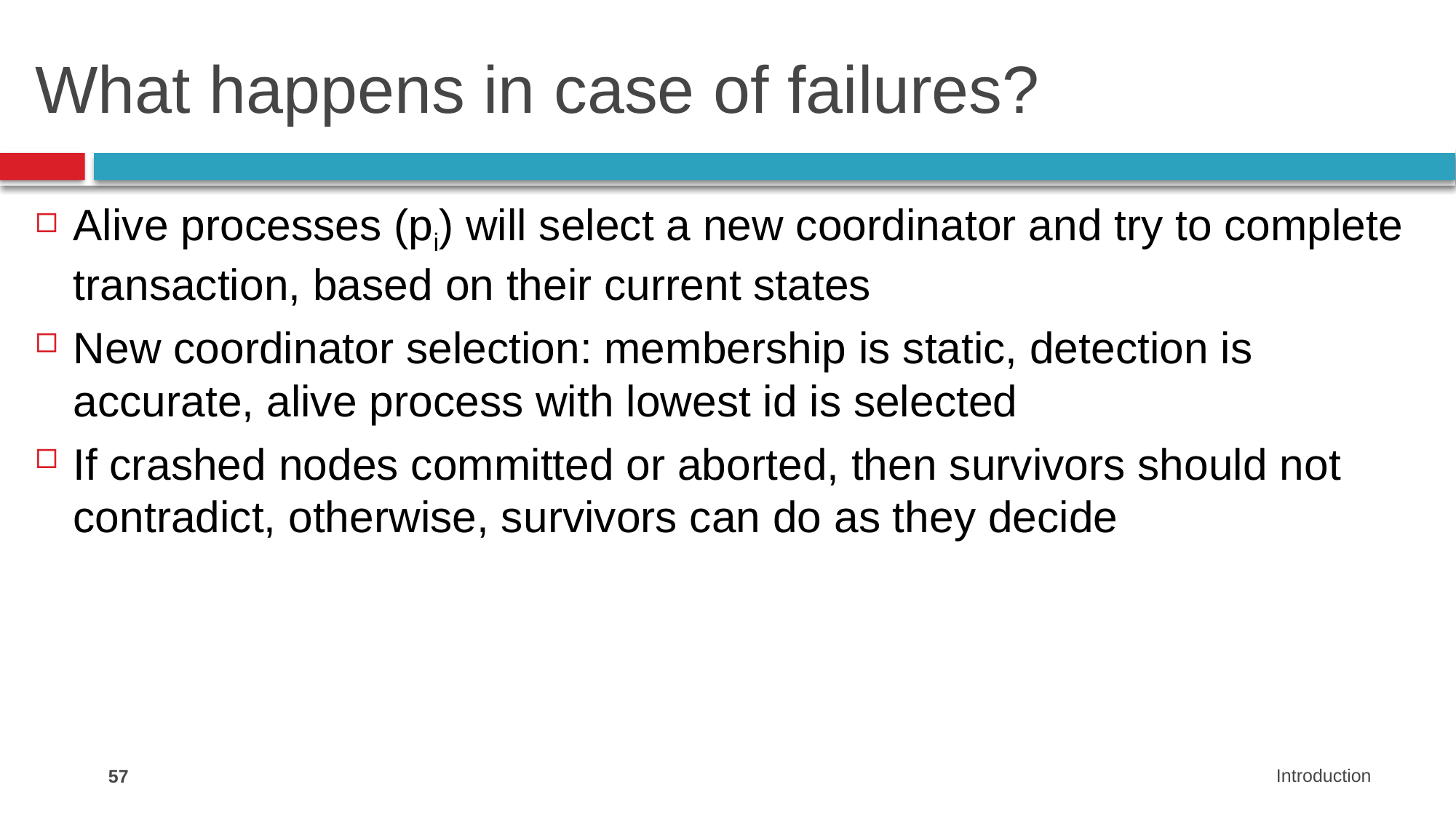

# What happens in case of failures?
Alive processes (pi) will select a new coordinator and try to complete transaction, based on their current states
New coordinator selection: membership is static, detection is accurate, alive process with lowest id is selected
If crashed nodes committed or aborted, then survivors should not contradict, otherwise, survivors can do as they decide

57
Introduction